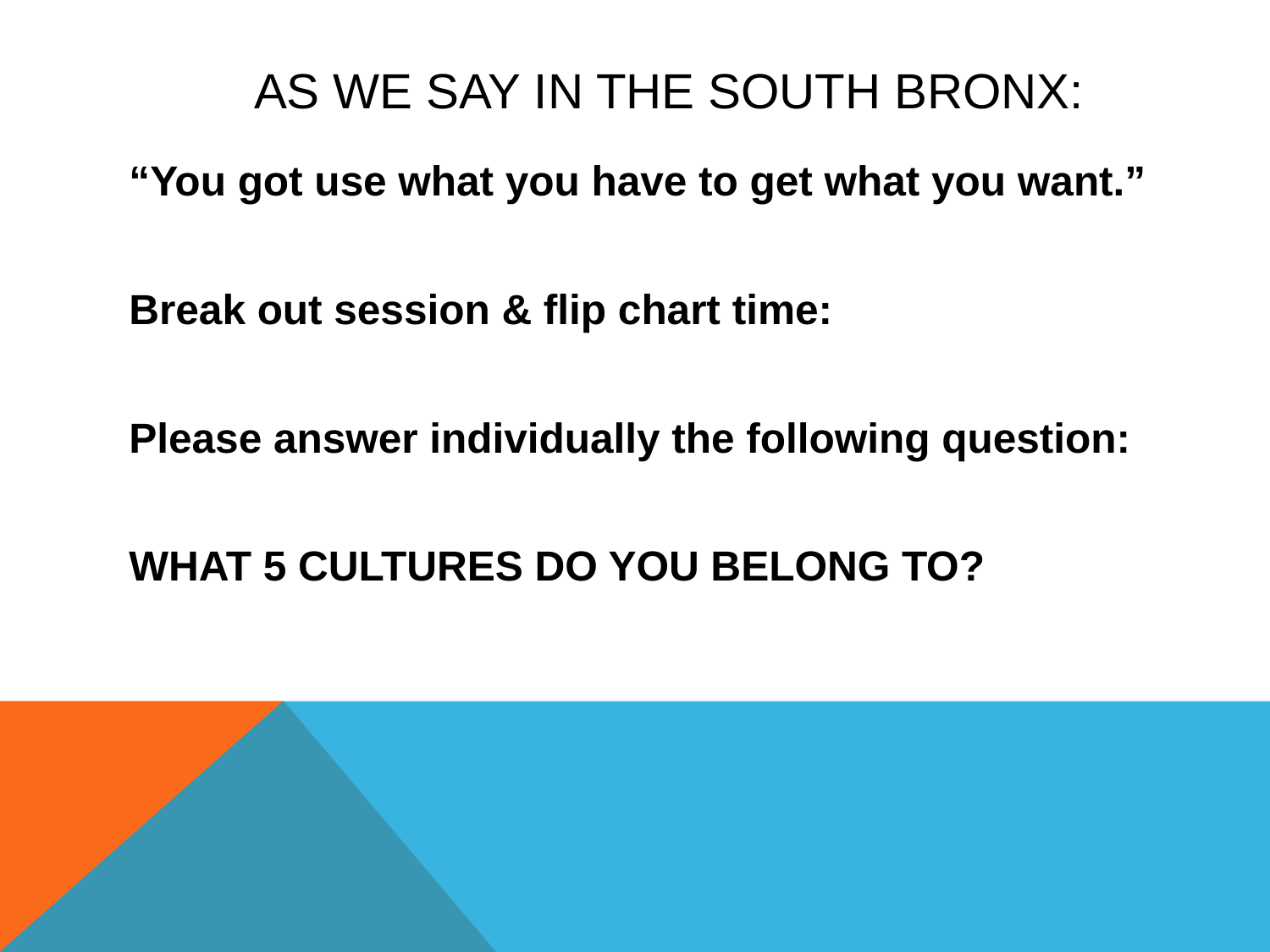

# As we say in the South Bronx:
“You got use what you have to get what you want.”

Break out session & flip chart time:

Please answer individually the following question:

WHAT 5 CULTURES DO YOU BELONG TO?